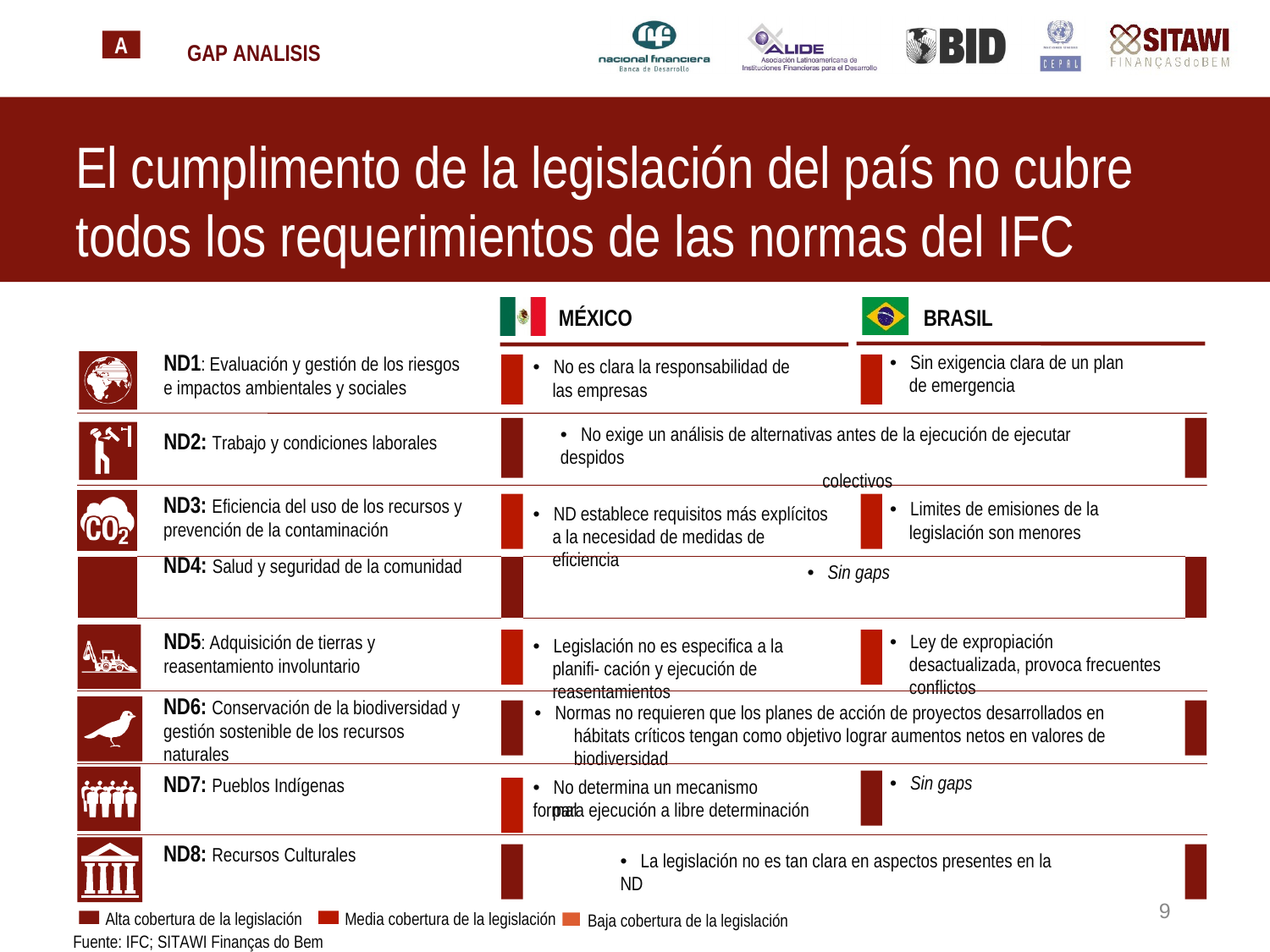

A
GAP ANALISIS
El cumplimento de la legislación del país no cubre todos los requerimientos de las normas del IFC

MÉXICO
BRASIL

•   Sin exigencia clara de un plan de emergencia

ND1: Evaluación y gestión de los riesgos e impactos ambientales y sociales

•   No es clara la responsabilidad de las empresas

•   No exige un análisis de alternativas antes de la ejecución de ejecutar despidos
colectivos

ND2: Trabajo y condiciones laborales

ND3: Eficiencia del uso de los recursos y prevención de la contaminación
•   Limites de emisiones de la legislación son menores
•   ND establece requisitos más explícitos a la necesidad de medidas de eficiencia
|  | ND4: Salud y seguridad de la comunidad |  | •  Sin gaps |  |
| --- | --- | --- | --- | --- |

•   Ley de expropiación desactualizada, provoca frecuentes conflictos

ND5: Adquisición de tierras y reasentamiento involuntario
•   Legislación no es especifica a la planifi- cación y ejecución de reasentamientos

ND6: Conservación de la biodiversidad y gestión sostenible de los recursos naturales

•   Normas no requieren que los planes de acción de proyectos desarrollados en hábitats críticos tengan como objetivo lograr aumentos netos en valores de biodiversidad

ND7: Pueblos Indígenas
•   Sin gaps

•   No determina un mecanismo formal

para ejecución a libre determinación

ND8: Recursos Culturales

•   La legislación no es tan clara en aspectos presentes en la ND

9
Alta cobertura de la legislación
Media cobertura de la legislación
Baja cobertura de la legislación

Fuente: IFC; SITAWI Finanças do Bem